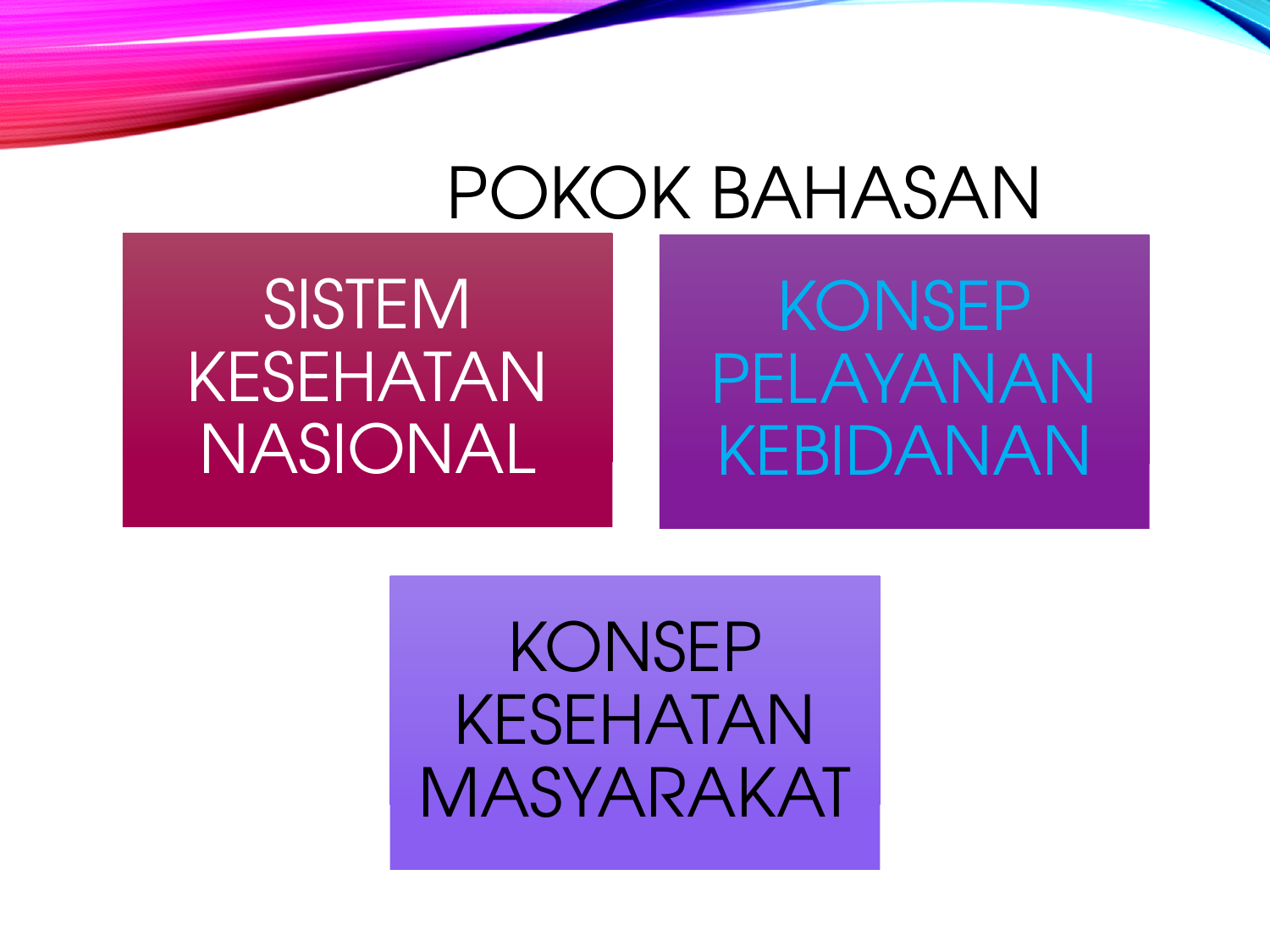

# Pokok Bahasan
SISTEM KESEHATAN NASIONAL
KONSEP PELAYANAN KEBIDANAN
KONSEP KESEHATAN MASYARAKAT